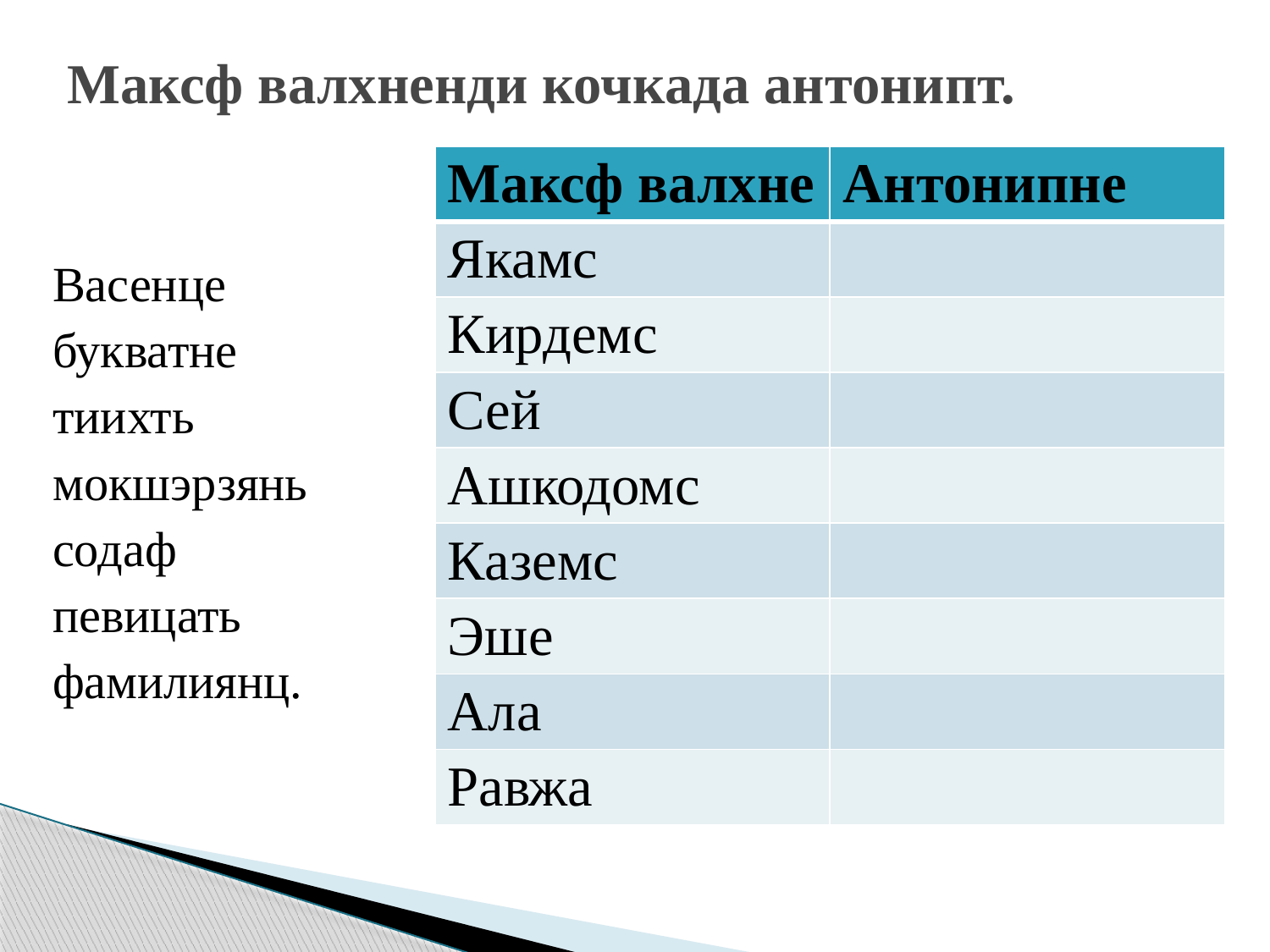

# Максф валхненди кочкада антонипт.
| Максф валхне | Антонипне |
| --- | --- |
| Якамс |  |
| Кирдемс |  |
| Сей |  |
| Ашкодомс |  |
| Каземс |  |
| Эше |  |
| Ала |  |
| Равжа |  |
Васенце
букватне
тиихть
мокшэрзянь
содаф
певицать
фамилиянц.